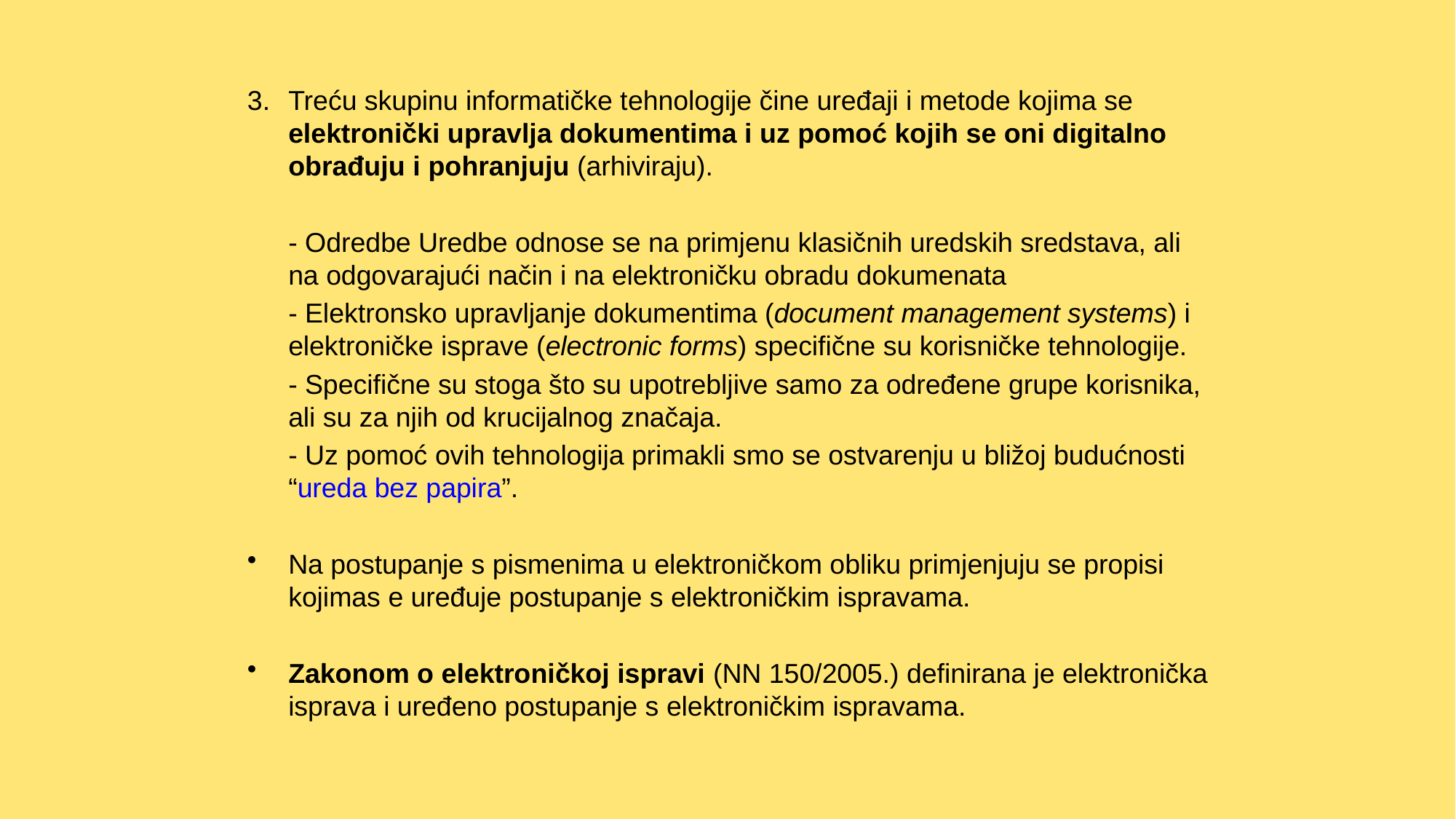

Treću skupinu informatičke tehnologije čine uređaji i metode kojima se elektronički upravlja dokumentima i uz pomoć kojih se oni digitalno obrađuju i pohranjuju (arhiviraju).

	- Odredbe Uredbe odnose se na primjenu klasičnih uredskih sredstava, ali na odgovarajući način i na elektroničku obradu dokumenata
	- Elektronsko upravljanje dokumentima (document management systems) i elektroničke isprave (electronic forms) specifične su korisničke tehnologije.
	- Specifične su stoga što su upotrebljive samo za određene grupe korisnika, ali su za njih od krucijalnog značaja.
	- Uz pomoć ovih tehnologija primakli smo se ostvarenju u bližoj budućnosti “ureda bez papira”.

Na postupanje s pismenima u elektroničkom obliku primjenjuju se propisi kojimas e uređuje postupanje s elektroničkim ispravama.

Zakonom o elektroničkoj ispravi (NN 150/2005.) definirana je elektronička isprava i uređeno postupanje s elektroničkim ispravama.